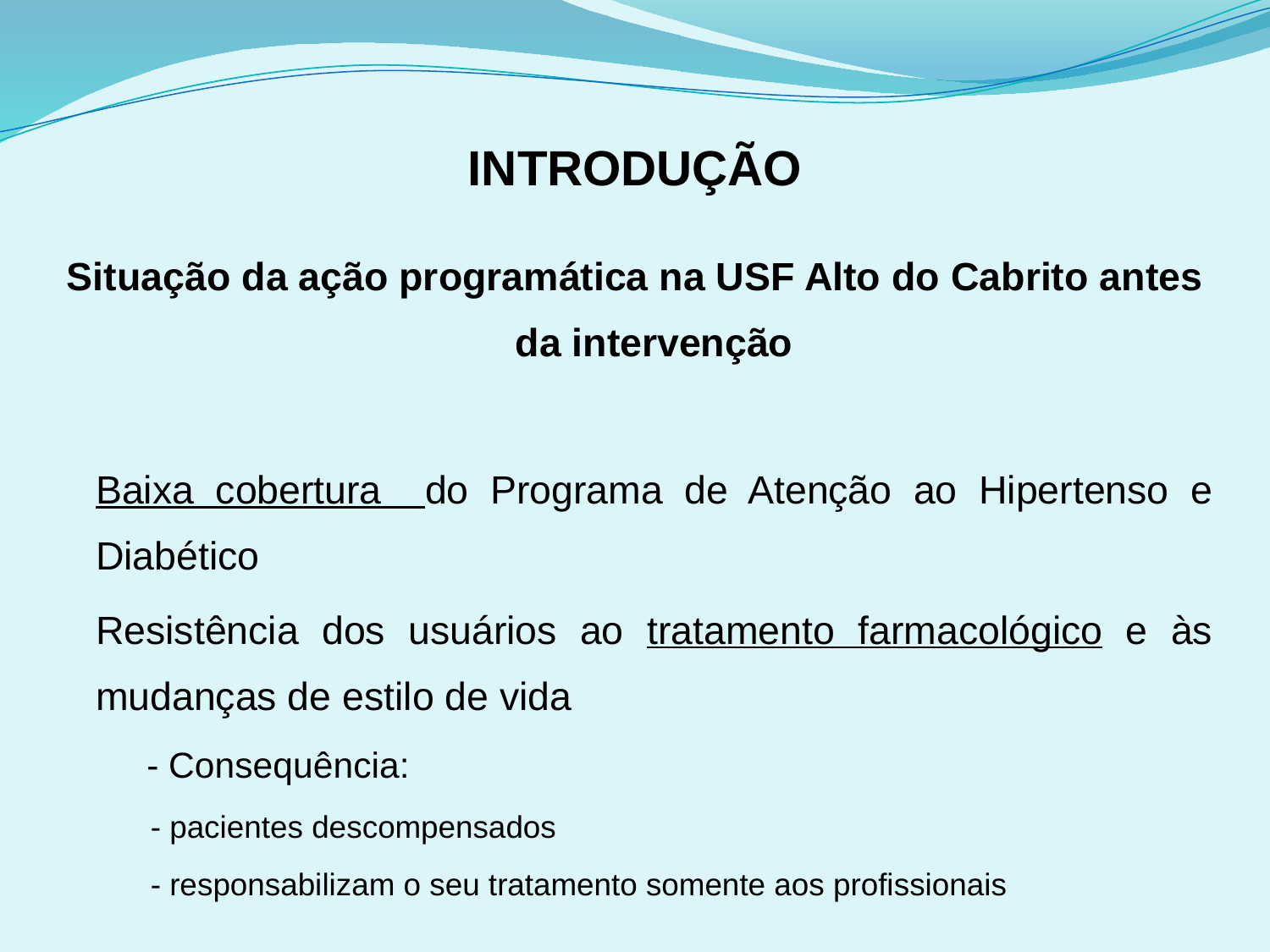

# INTRODUÇÃO
Situação da ação programática na USF Alto do Cabrito antes da intervenção

	Baixa cobertura  do Programa de Atenção ao Hipertenso e Diabético
	Resistência dos usuários ao tratamento farmacológico e às mudanças de estilo de vida
	- Consequência:
- pacientes descompensados
- responsabilizam o seu tratamento somente aos profissionais